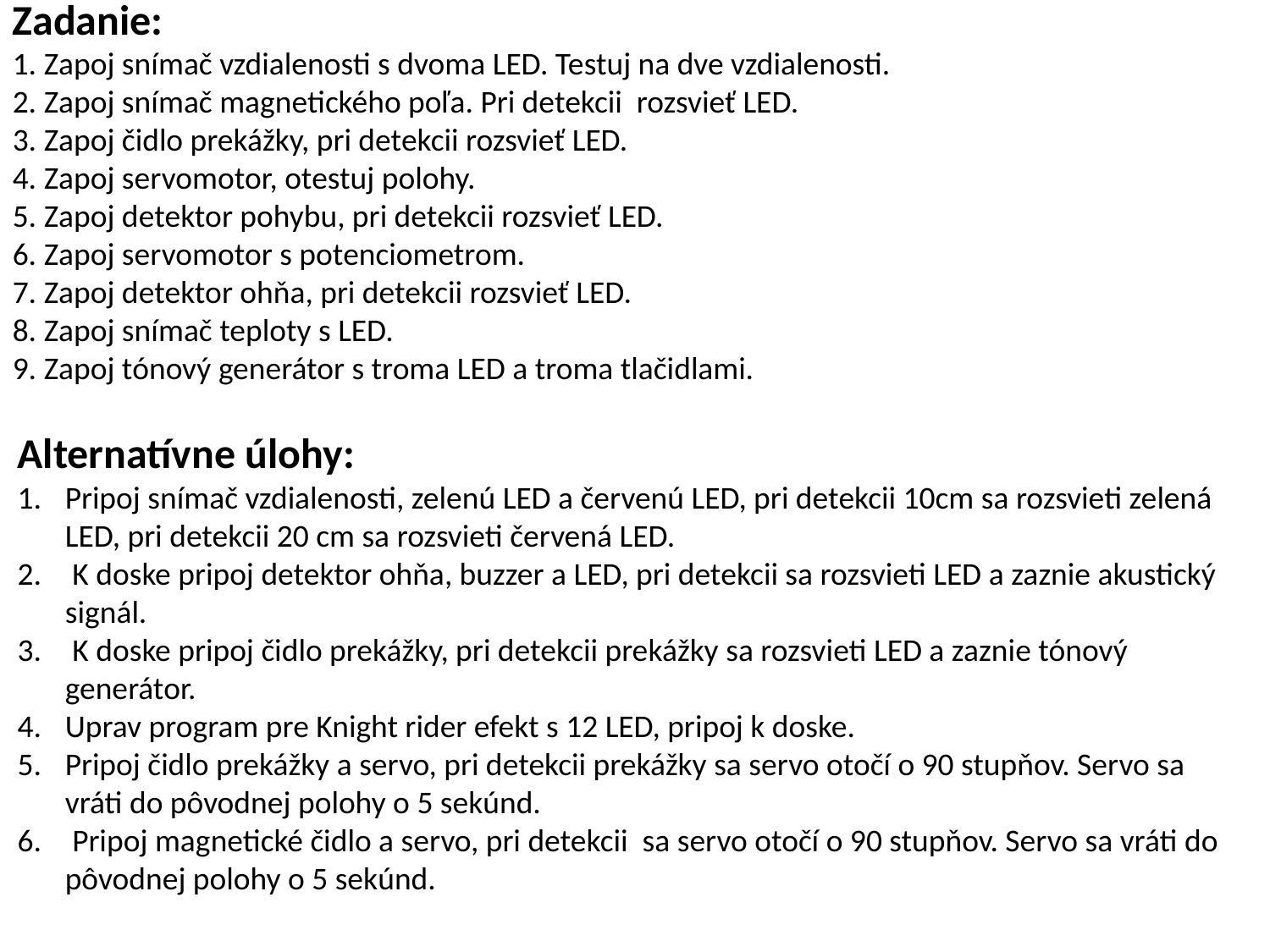

Zadanie:
1. Zapoj snímač vzdialenosti s dvoma LED. Testuj na dve vzdialenosti.
2. Zapoj snímač magnetického poľa. Pri detekcii  rozsvieť LED.
3. Zapoj čidlo prekážky, pri detekcii rozsvieť LED.
4. Zapoj servomotor, otestuj polohy.
5. Zapoj detektor pohybu, pri detekcii rozsvieť LED.
6. Zapoj servomotor s potenciometrom.
7. Zapoj detektor ohňa, pri detekcii rozsvieť LED.
8. Zapoj snímač teploty s LED.
9. Zapoj tónový generátor s troma LED a troma tlačidlami.

Alternatívne úlohy:
Pripoj snímač vzdialenosti, zelenú LED a červenú LED, pri detekcii 10cm sa rozsvieti zelená LED, pri detekcii 20 cm sa rozsvieti červená LED.
 K doske pripoj detektor ohňa, buzzer a LED, pri detekcii sa rozsvieti LED a zaznie akustický signál.
 K doske pripoj čidlo prekážky, pri detekcii prekážky sa rozsvieti LED a zaznie tónový generátor.
Uprav program pre Knight rider efekt s 12 LED, pripoj k doske.
Pripoj čidlo prekážky a servo, pri detekcii prekážky sa servo otočí o 90 stupňov. Servo sa vráti do pôvodnej polohy o 5 sekúnd.
 Pripoj magnetické čidlo a servo, pri detekcii  sa servo otočí o 90 stupňov. Servo sa vráti do pôvodnej polohy o 5 sekúnd.